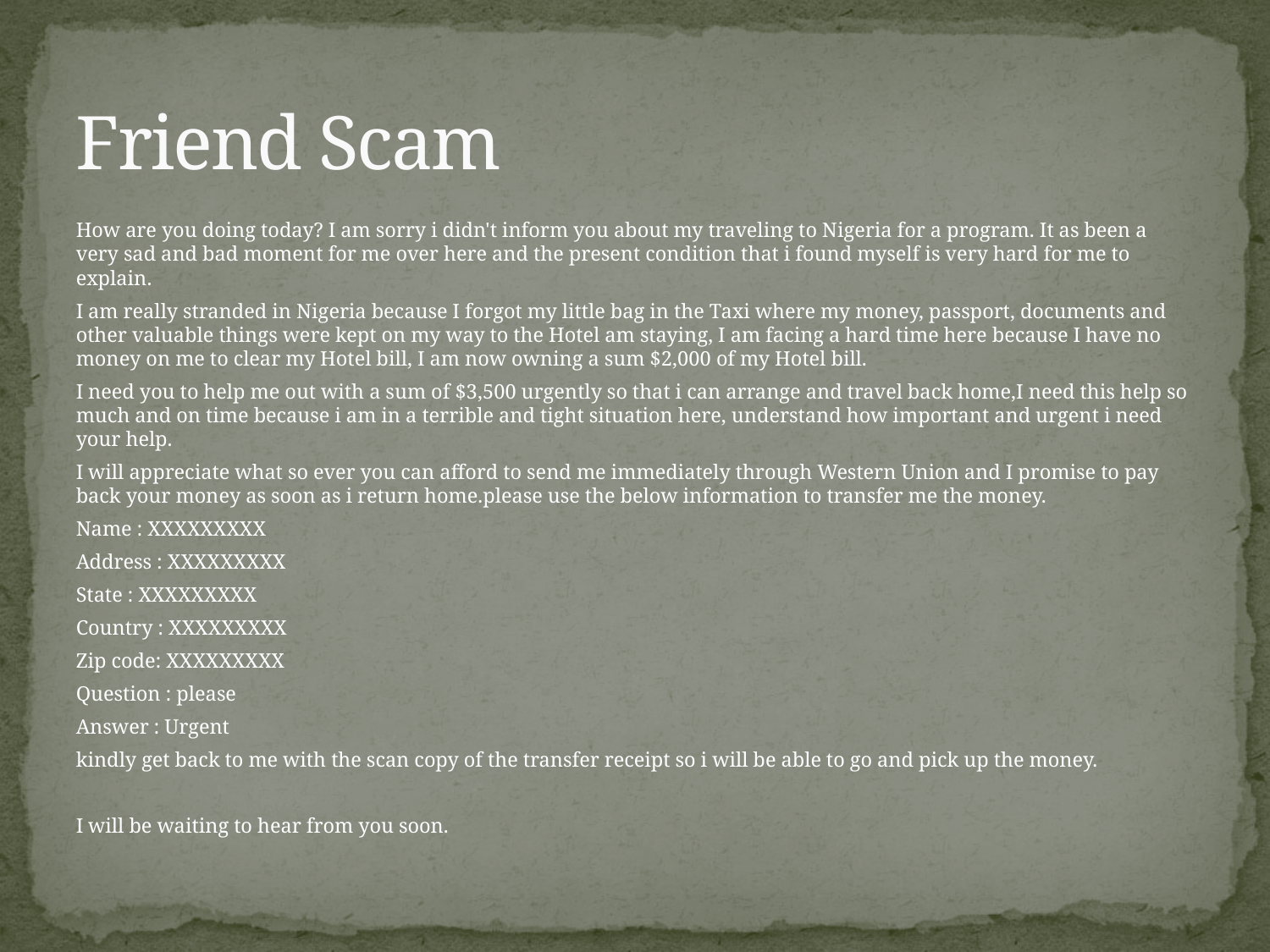

# Friend Scam
How are you doing today? I am sorry i didn't inform you about my traveling to Nigeria for a program. It as been a very sad and bad moment for me over here and the present condition that i found myself is very hard for me to explain.
I am really stranded in Nigeria because I forgot my little bag in the Taxi where my money, passport, documents and other valuable things were kept on my way to the Hotel am staying, I am facing a hard time here because I have no money on me to clear my Hotel bill, I am now owning a sum $2,000 of my Hotel bill.
I need you to help me out with a sum of $3,500 urgently so that i can arrange and travel back home,I need this help so much and on time because i am in a terrible and tight situation here, understand how important and urgent i need your help.
I will appreciate what so ever you can afford to send me immediately through Western Union and I promise to pay back your money as soon as i return home.please use the below information to transfer me the money.
Name : XXXXXXXXX
Address : XXXXXXXXX
State : XXXXXXXXX
Country : XXXXXXXXX
Zip code: XXXXXXXXX
Question : please
Answer : Urgent
kindly get back to me with the scan copy of the transfer receipt so i will be able to go and pick up the money.

I will be waiting to hear from you soon.